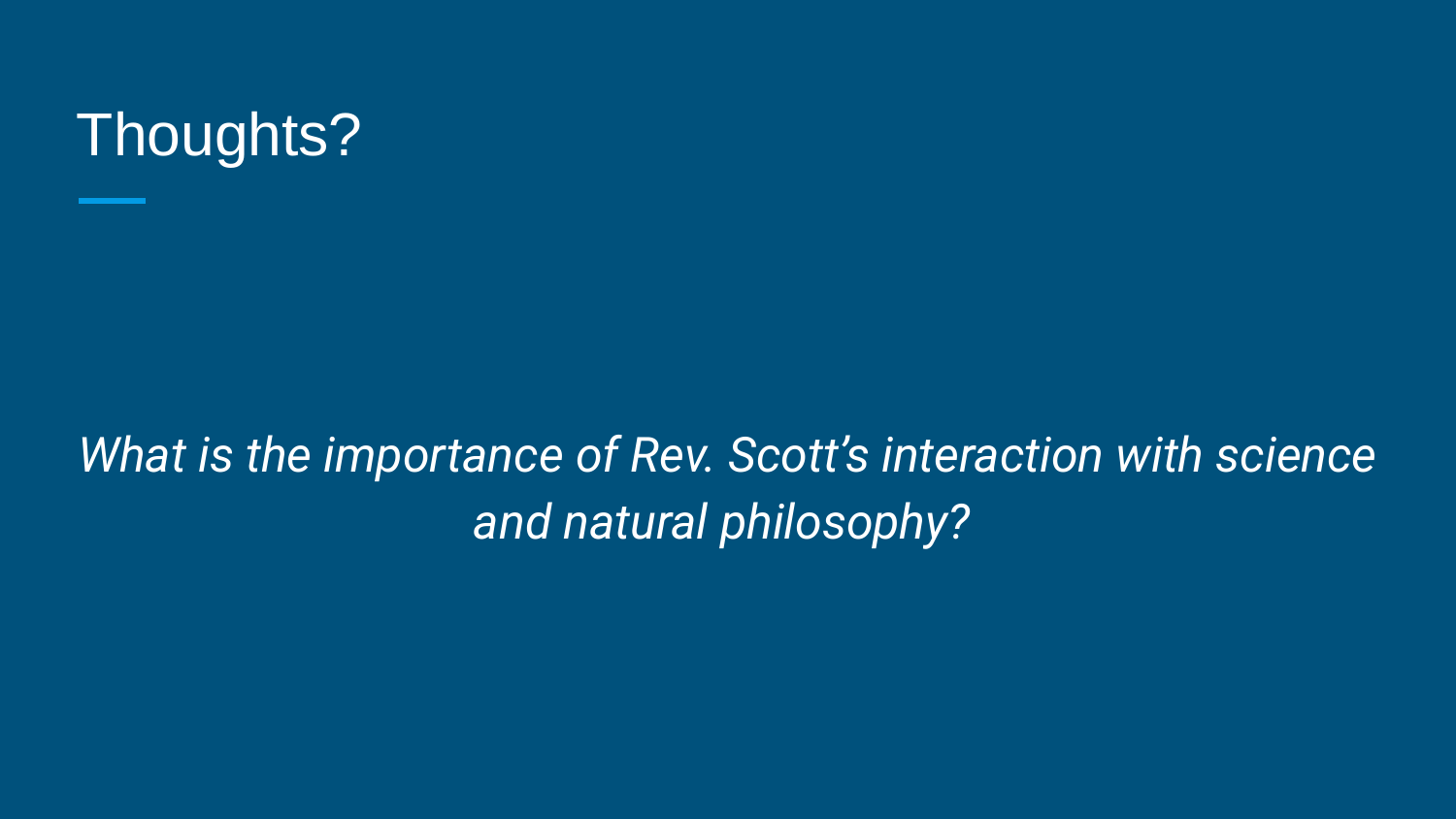

# Thoughts?
What is the importance of Rev. Scott’s interaction with science and natural philosophy?